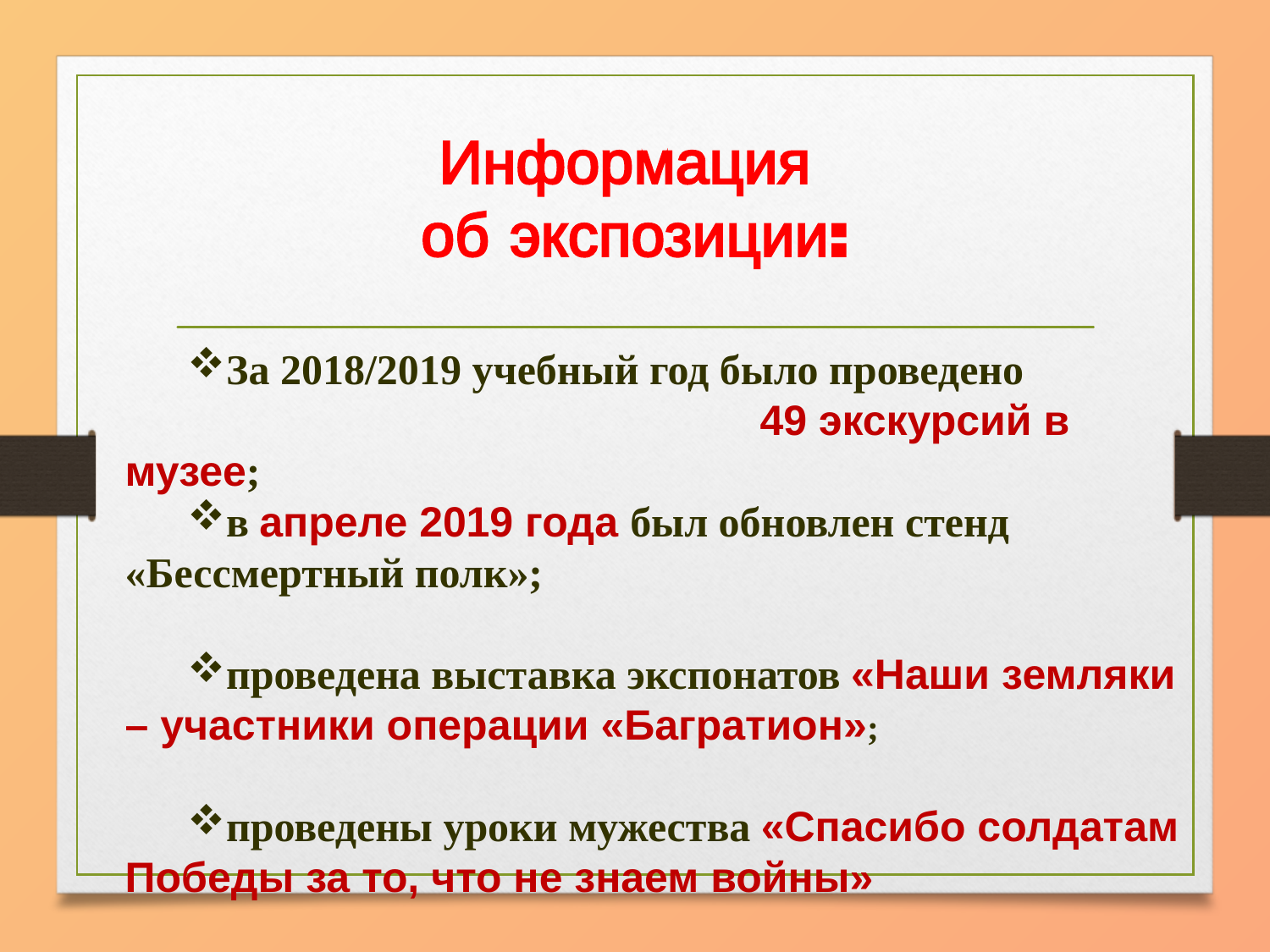

# Информация об экспозиции:

За 2018/2019 учебный год было проведено 						49 экскурсий в музее;
в апреле 2019 года был обновлен стенд «Бессмертный полк»;

проведена выставка экспонатов «Наши земляки – участники операции «Багратион»;

проведены уроки мужества «Спасибо солдатам Победы за то, что не знаем войны»